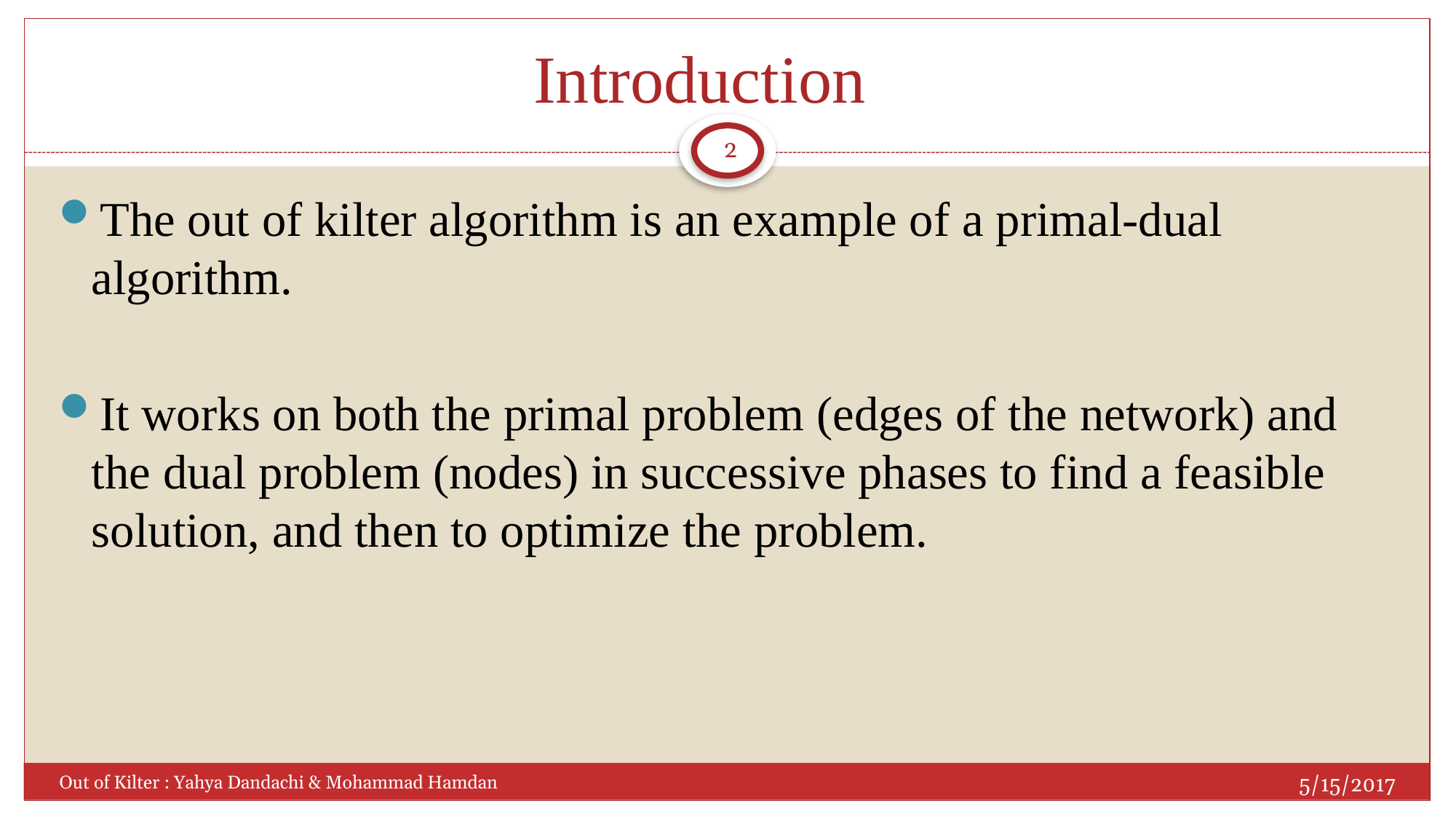

# Introduction
2
The out of kilter algorithm is an example of a primal-dual algorithm.

It works on both the primal problem (edges of the network) and the dual problem (nodes) in successive phases to find a feasible solution, and then to optimize the problem.

5/15/2017
Out of Kilter : Yahya Dandachi & Mohammad Hamdan